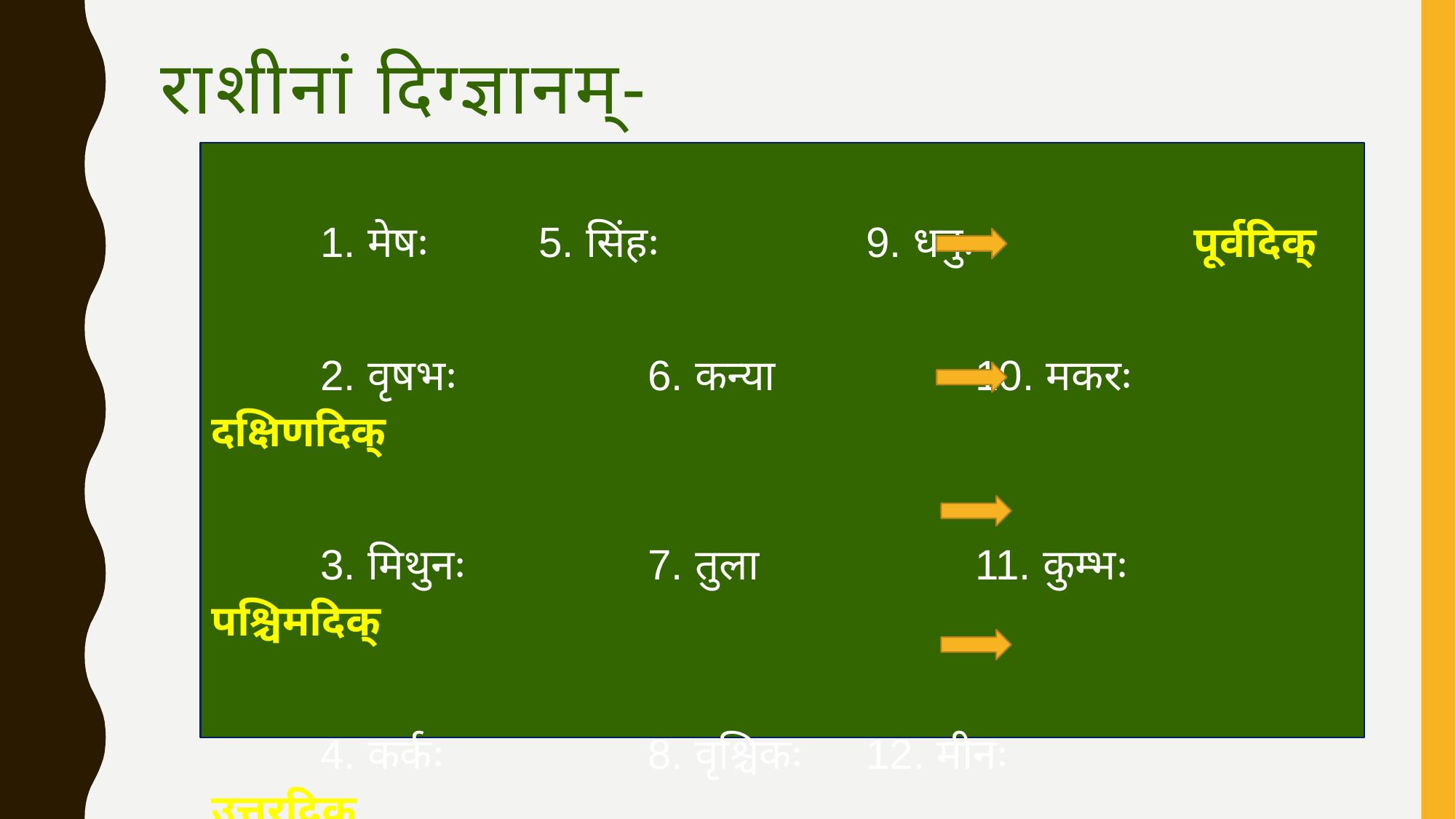

# राशीनां दिग्ज्ञानम्-

	1. मेषः		5. सिंहः		9. धनुः			पूर्वदिक्

	2. वृषभः		6. कन्या		10. मकरः		दक्षिणदिक्

	3. मिथुनः		7. तुला		11. कुम्भः		पश्चिमदिक्

	4. कर्कः		8. वृश्चिकः	12. मीनः			उत्तरदिक्